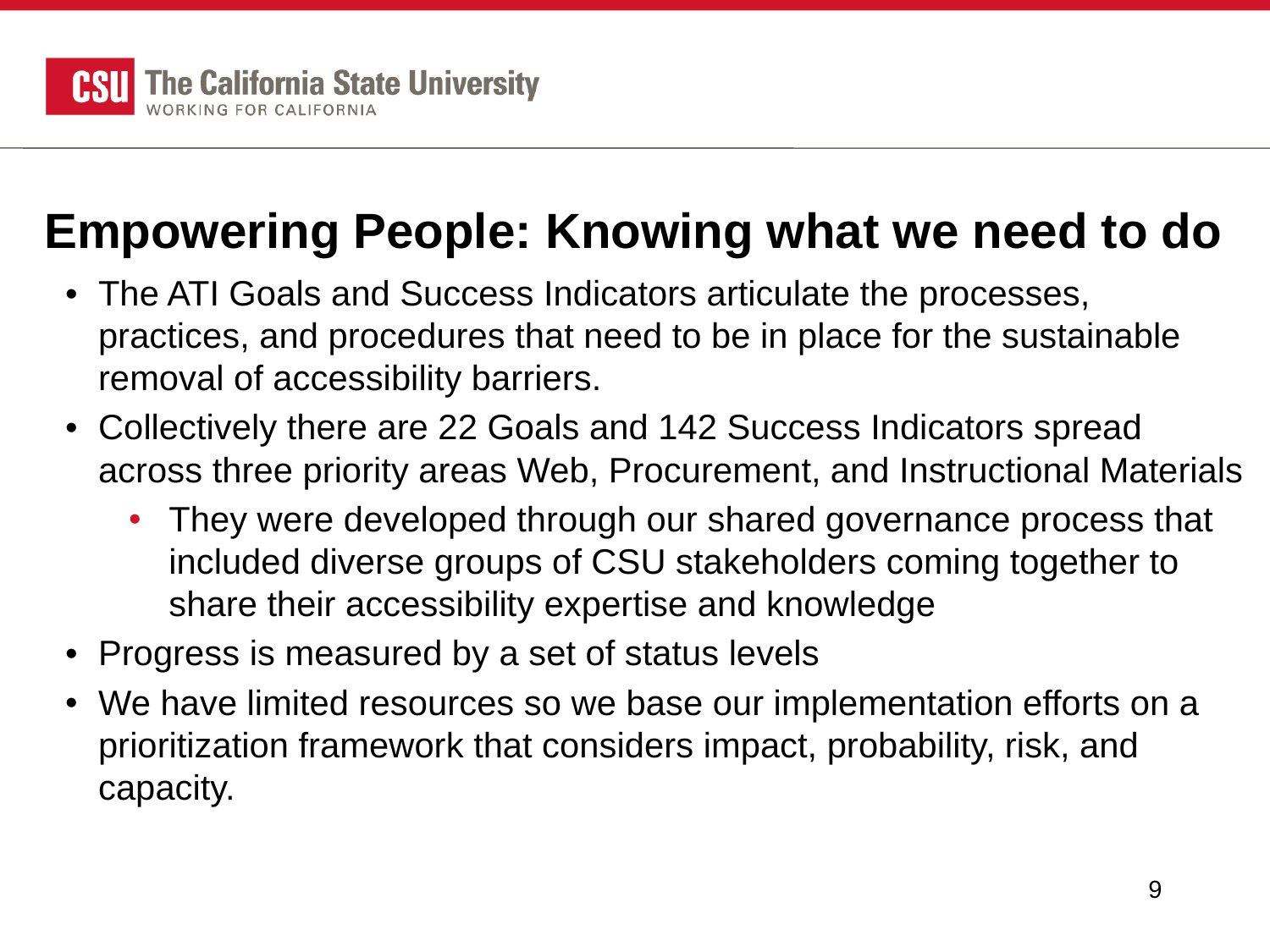

# Empowering People: Knowing what we need to do
The ATI Goals and Success Indicators articulate the processes, practices, and procedures that need to be in place for the sustainable removal of accessibility barriers.
Collectively there are 22 Goals and 142 Success Indicators spread across three priority areas Web, Procurement, and Instructional Materials
They were developed through our shared governance process that included diverse groups of CSU stakeholders coming together to share their accessibility expertise and knowledge
Progress is measured by a set of status levels
We have limited resources so we base our implementation efforts on a prioritization framework that considers impact, probability, risk, and capacity.
9